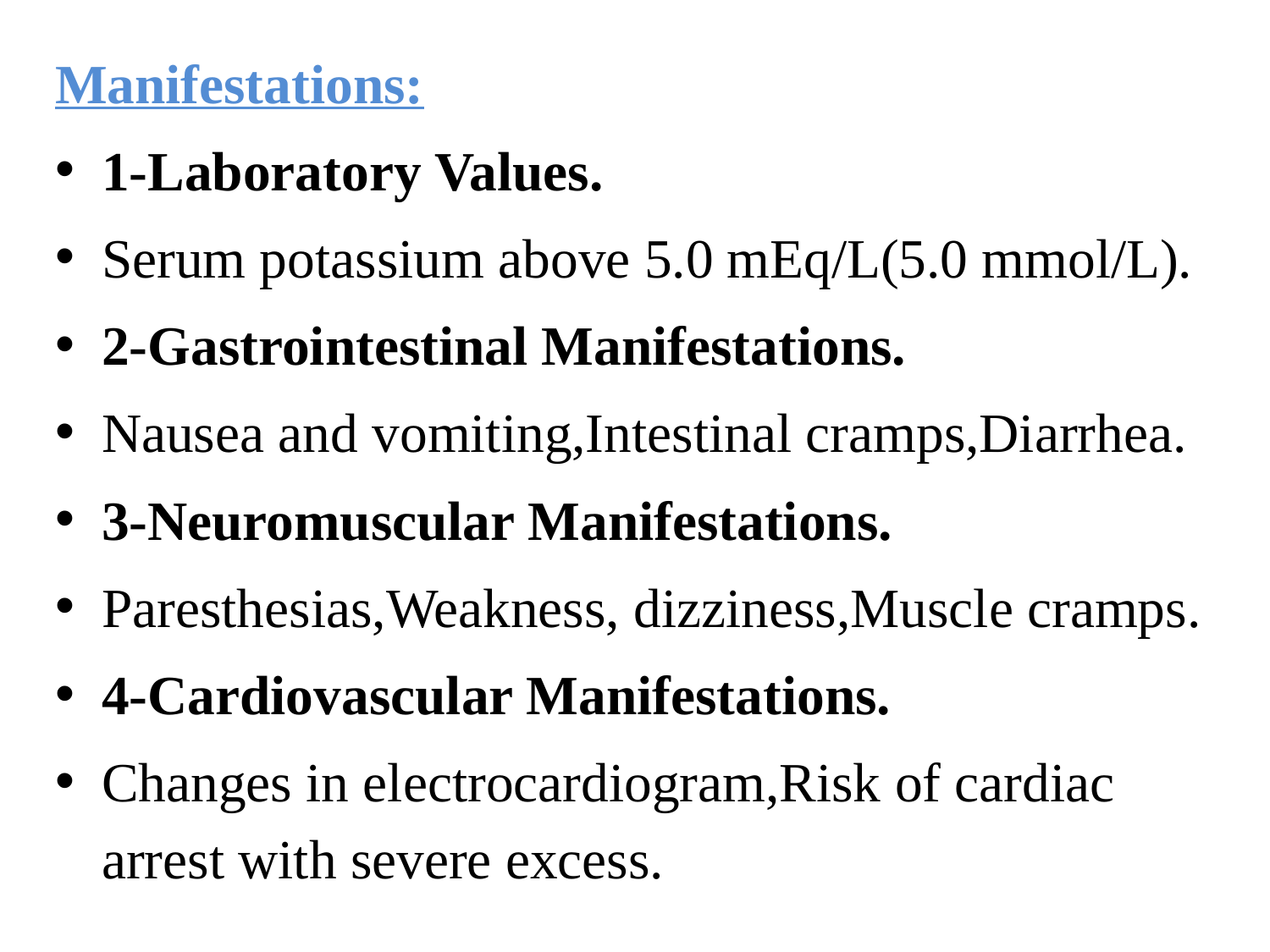

Manifestations:
1-Laboratory Values.
Serum potassium above 5.0 mEq/L(5.0 mmol/L).
2-Gastrointestinal Manifestations.
Nausea and vomiting,Intestinal cramps,Diarrhea.
3-Neuromuscular Manifestations.
Paresthesias,Weakness, dizziness,Muscle cramps.
4-Cardiovascular Manifestations.
Changes in electrocardiogram,Risk of cardiac arrest with severe excess.